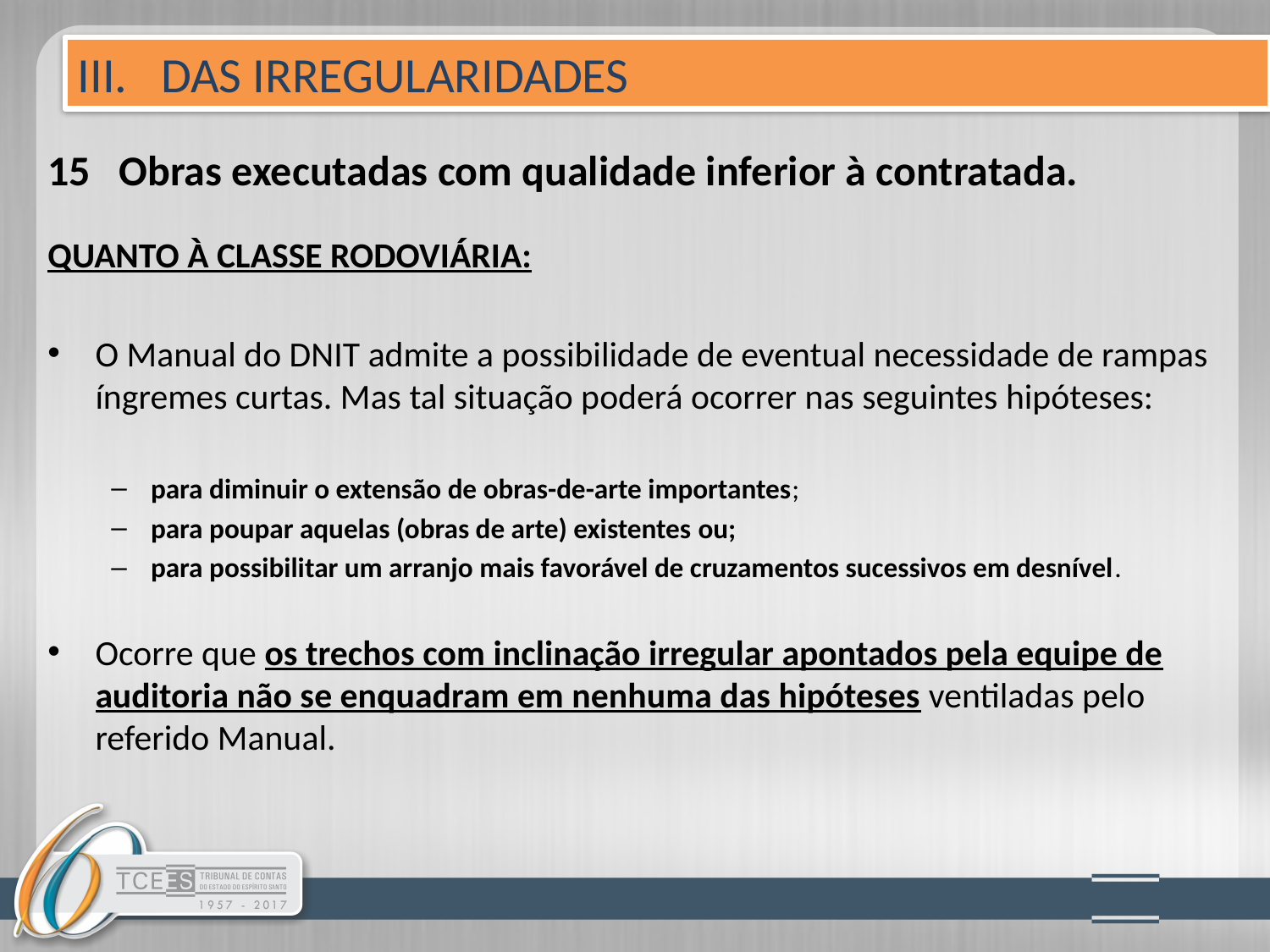

III.   DAS IRREGULARIDADES
# 15   Obras executadas com qualidade inferior à contratada.
QUANTO À CLASSE RODOVIÁRIA:

O Manual do DNIT admite a possibilidade de eventual necessidade de rampas íngremes curtas. Mas tal situação poderá ocorrer nas seguintes hipóteses:

para diminuir o extensão de obras-de-arte importantes;
para poupar aquelas (obras de arte) existentes ou;
para possibilitar um arranjo mais favorável de cruzamentos sucessivos em desnível.

Ocorre que os trechos com inclinação irregular apontados pela equipe de auditoria não se enquadram em nenhuma das hipóteses ventiladas pelo referido Manual.